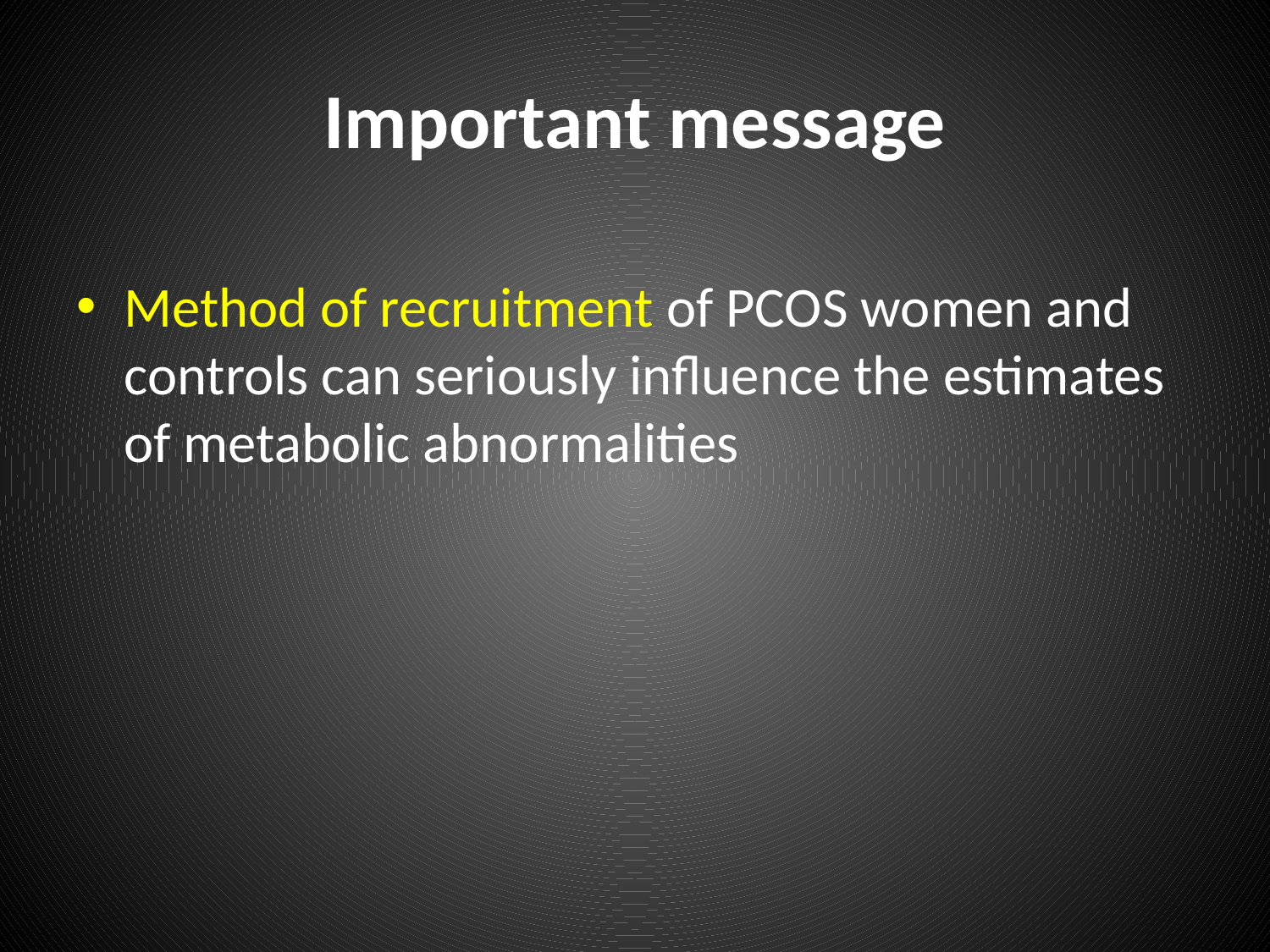

# Important message
Method of recruitment of PCOS women and controls can seriously influence the estimates of metabolic abnormalities